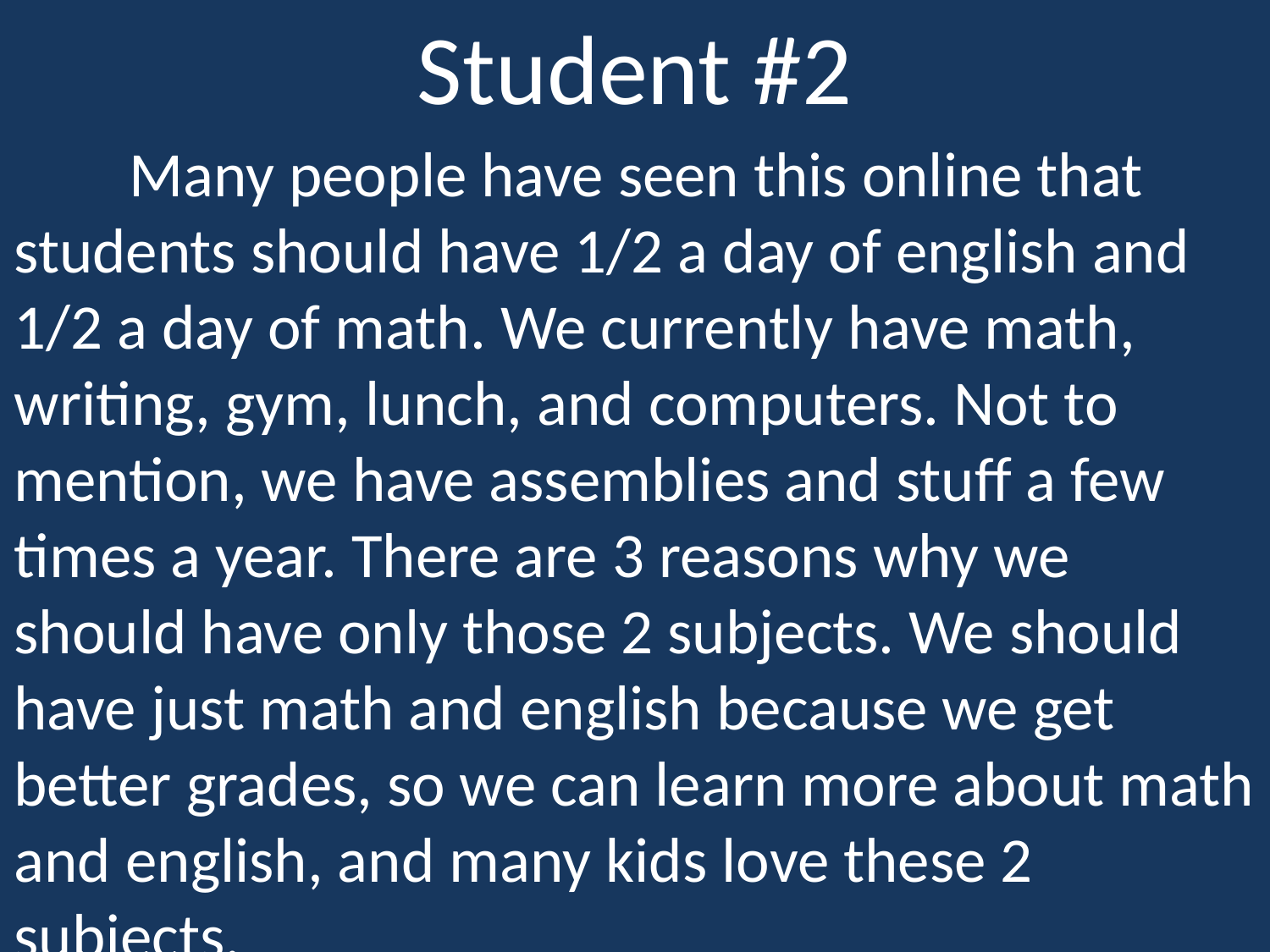

# Student #2
        Many people have seen this online that students should have 1/2 a day of english and 1/2 a day of math. We currently have math, writing, gym, lunch, and computers. Not to mention, we have assemblies and stuff a few times a year. There are 3 reasons why we should have only those 2 subjects. We should have just math and english because we get better grades, so we can learn more about math and english, and many kids love these 2 subjects.